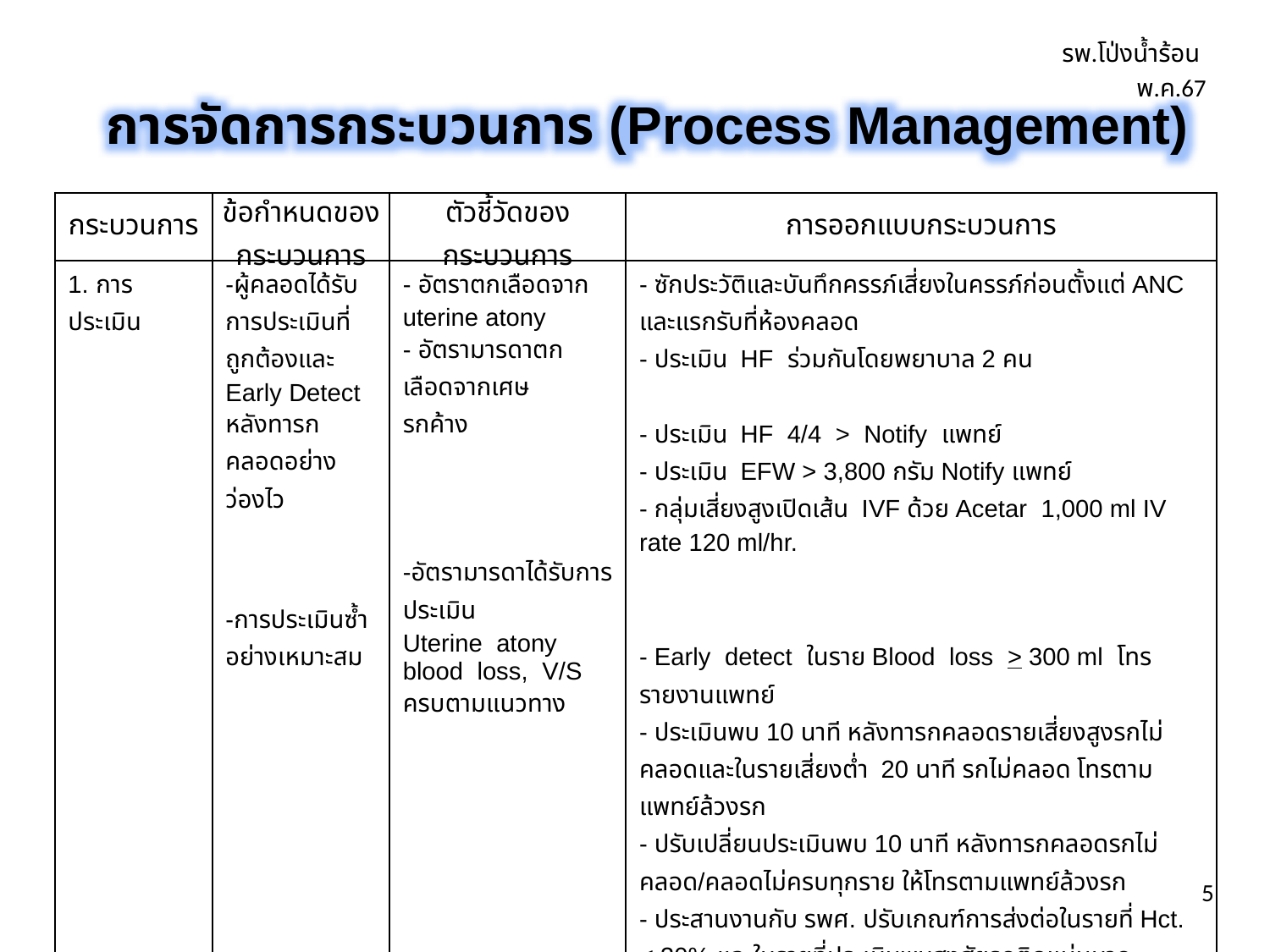

รพ.โป่งน้ำร้อน  พ.ค.67
การจัดการกระบวนการ (Process Management)
| กระบวนการ | ข้อกำหนดของกระบวนการ | ตัวชี้วัดของกระบวนการ | การออกแบบกระบวนการ |
| --- | --- | --- | --- |
| 1. การประเมิน | -ผู้คลอดได้รับการประเมินที่ถูกต้องและ Early Detect หลังทารกคลอดอย่างว่องไว -การประเมินซ้ำอย่างเหมาะสม | - อัตราตกเลือดจาก uterine atony - อัตรามารดาตกเลือดจากเศษ รกค้าง -อัตรามารดาได้รับการประเมิน Uterine atony blood loss, V/S ครบตามแนวทาง | - ซักประวัติและบันทึกครรภ์เสี่ยงในครรภ์ก่อนตั้งแต่ ANC และแรกรับที่ห้องคลอด - ประเมิน HF ร่วมกันโดยพยาบาล 2 คน - ประเมิน HF 4/4 > Notify แพทย์ - ประเมิน EFW > 3,800 กรัม Notify แพทย์ - กลุ่มเสี่ยงสูงเปิดเส้น IVF ด้วย Acetar 1,000 ml IV rate 120 ml/hr. - Early detect ในราย Blood loss > 300 ml โทรรายงานแพทย์ - ประเมินพบ 10 นาที หลังทารกคลอดรายเสี่ยงสูงรกไม่คลอดและในรายเสี่ยงต่ำ 20 นาที รกไม่คลอด โทรตามแพทย์ล้วงรก - ปรับเปลี่ยนประเมินพบ 10 นาที หลังทารกคลอดรกไม่คลอด/คลอดไม่ครบทุกราย ให้โทรตามแพทย์ล้วงรก - ประสานงานกับ รพศ. ปรับเกณฑ์การส่งต่อในรายที่ Hct. < 30% และในรายที่ประเมินพบสงสัยรกติดแน่นมาก - หลังพบ Blood loss > 300 ml ประเมิน V/S ทุก 5 นาที จนเย็บแผลเสร็จ - จัดทำนวัตกรรม วงล้อตวงเลือด เพื่อประเมิน blood loss บนผ้า |
5